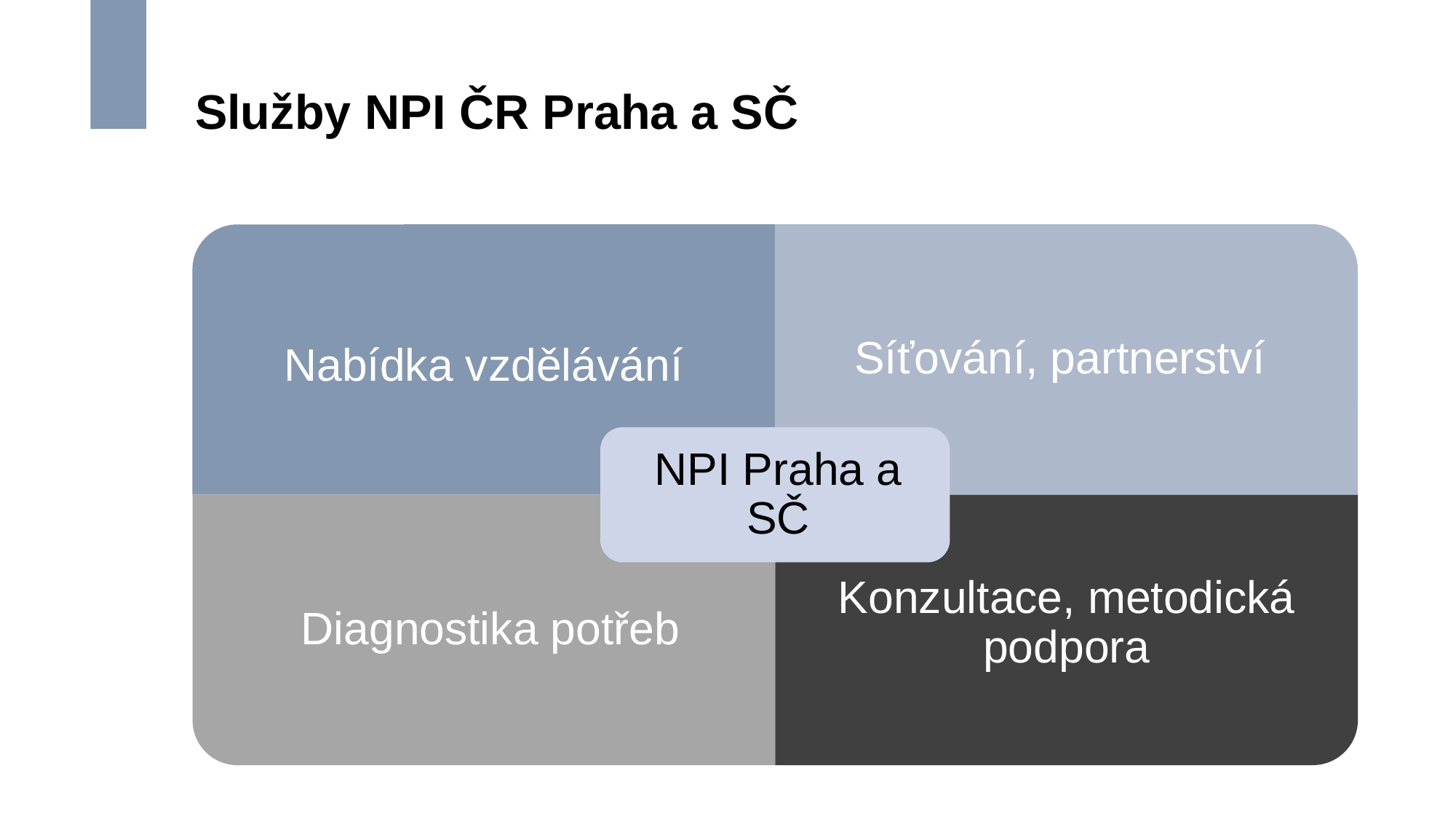

# Služby NPI ČR Praha a SČ
Nabídka vzdělávání
Síťování, partnerství
Diagnostika potřeb
Konzultace, metodická podpora
NPI Praha a SČ